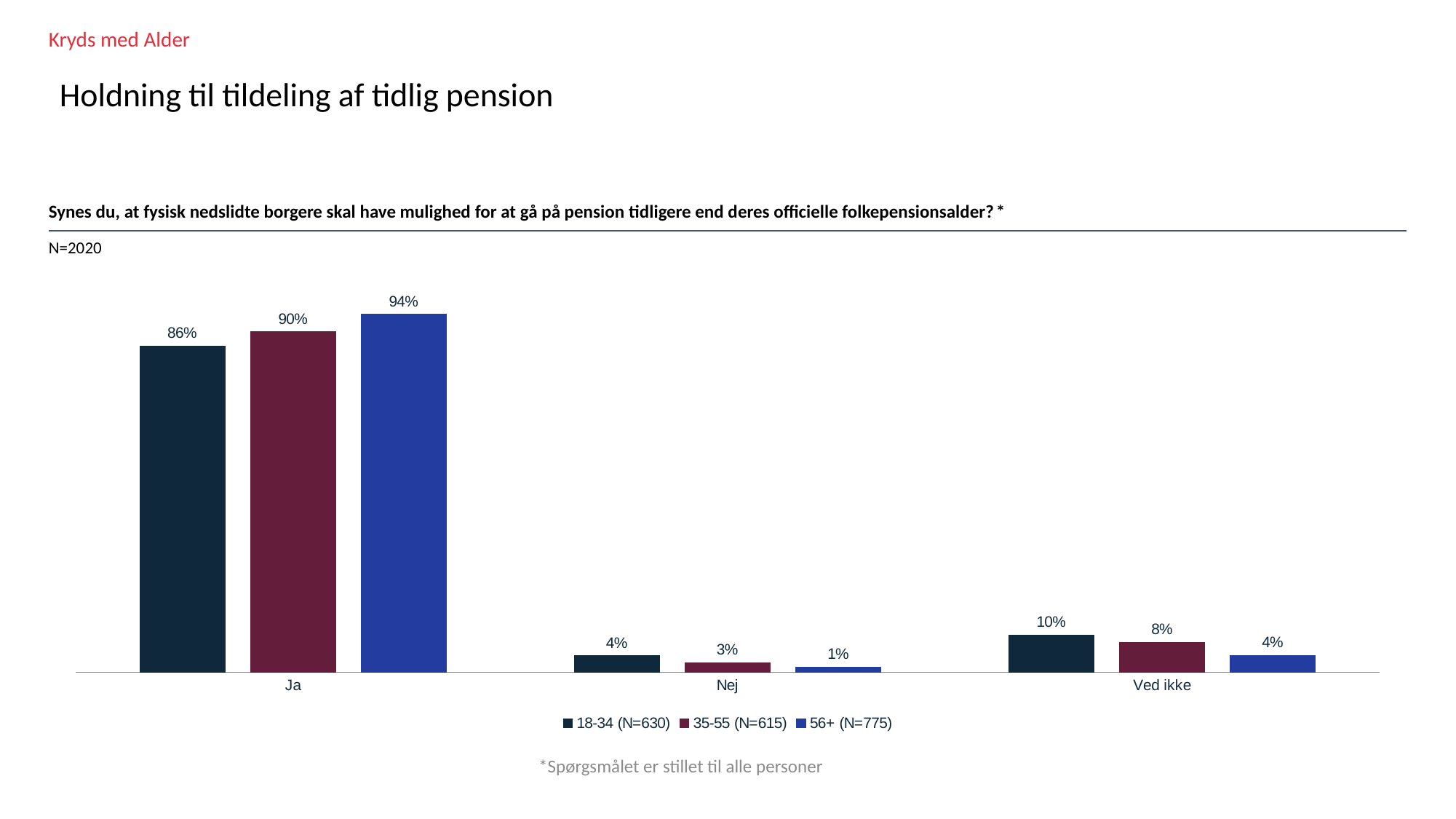

Kryds med Alder
# Holdning til tildeling af tidlig pension
Synes du, at fysisk nedslidte borgere skal have mulighed for at gå på pension tidligere end deres officielle folkepensionsalder?*
N=2020

### Chart

| Category | 18-34 (N=630) | 35-55 (N=615) | 56+ (N=775) |
|---|---|---|---|
| Ja | 0.85801624 | 0.89536292 | 0.94192282 |
| Nej | 0.04378214 | 0.02550966 | 0.01384137 |
| Ved ikke | 0.09820162 | 0.07912742 | 0.04423581 |
*Spørgsmålet er stillet til alle personer